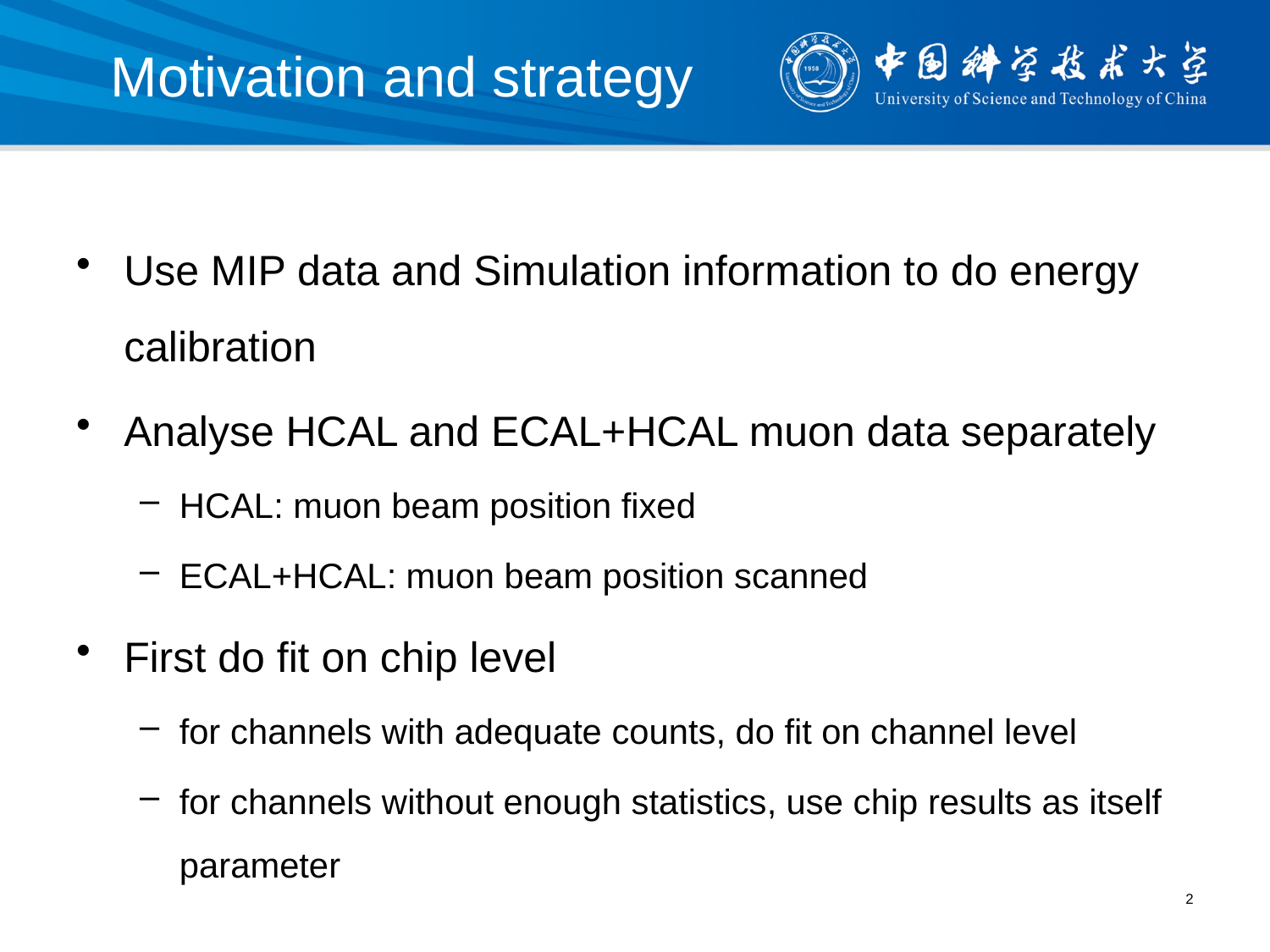

# Motivation and strategy
Use MIP data and Simulation information to do energy calibration
Analyse HCAL and ECAL+HCAL muon data separately
HCAL: muon beam position fixed
ECAL+HCAL: muon beam position scanned
First do fit on chip level
for channels with adequate counts, do fit on channel level
for channels without enough statistics, use chip results as itself parameter
2